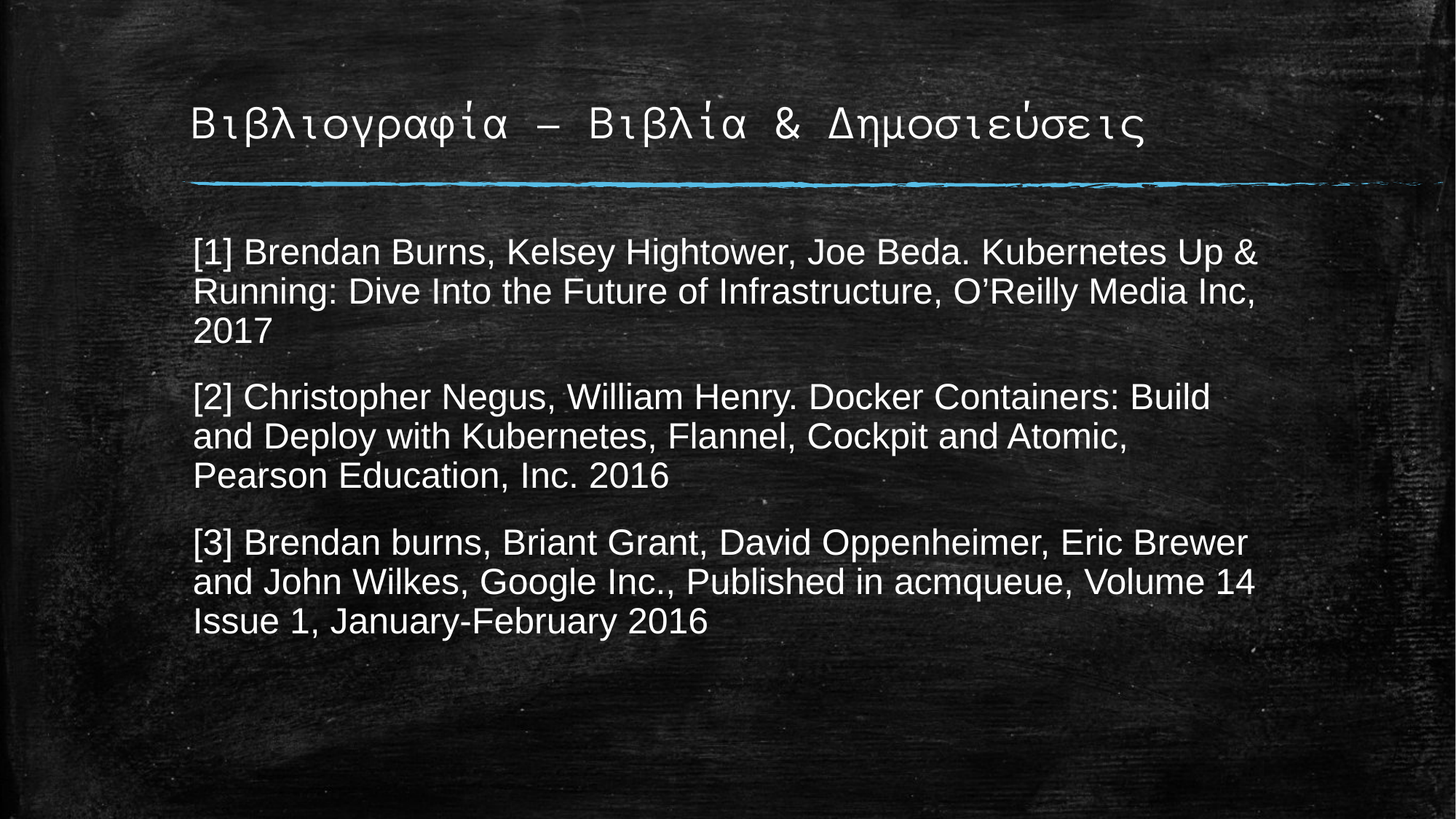

# Βιβλιογραφία – Βιβλία & Δημοσιεύσεις
[1] Brendan Burns, Kelsey Hightower, Joe Beda. Kubernetes Up & Running: Dive Into the Future of Infrastructure, O’Reilly Media Inc, 2017
[2] Christopher Negus, William Henry. Docker Containers: Build and Deploy with Kubernetes, Flannel, Cockpit and Atomic, Pearson Education, Inc. 2016
[3] Brendan burns, Briant Grant, David Oppenheimer, Eric Brewer and John Wilkes, Google Inc., Published in acmqueue, Volume 14 Issue 1, January-February 2016